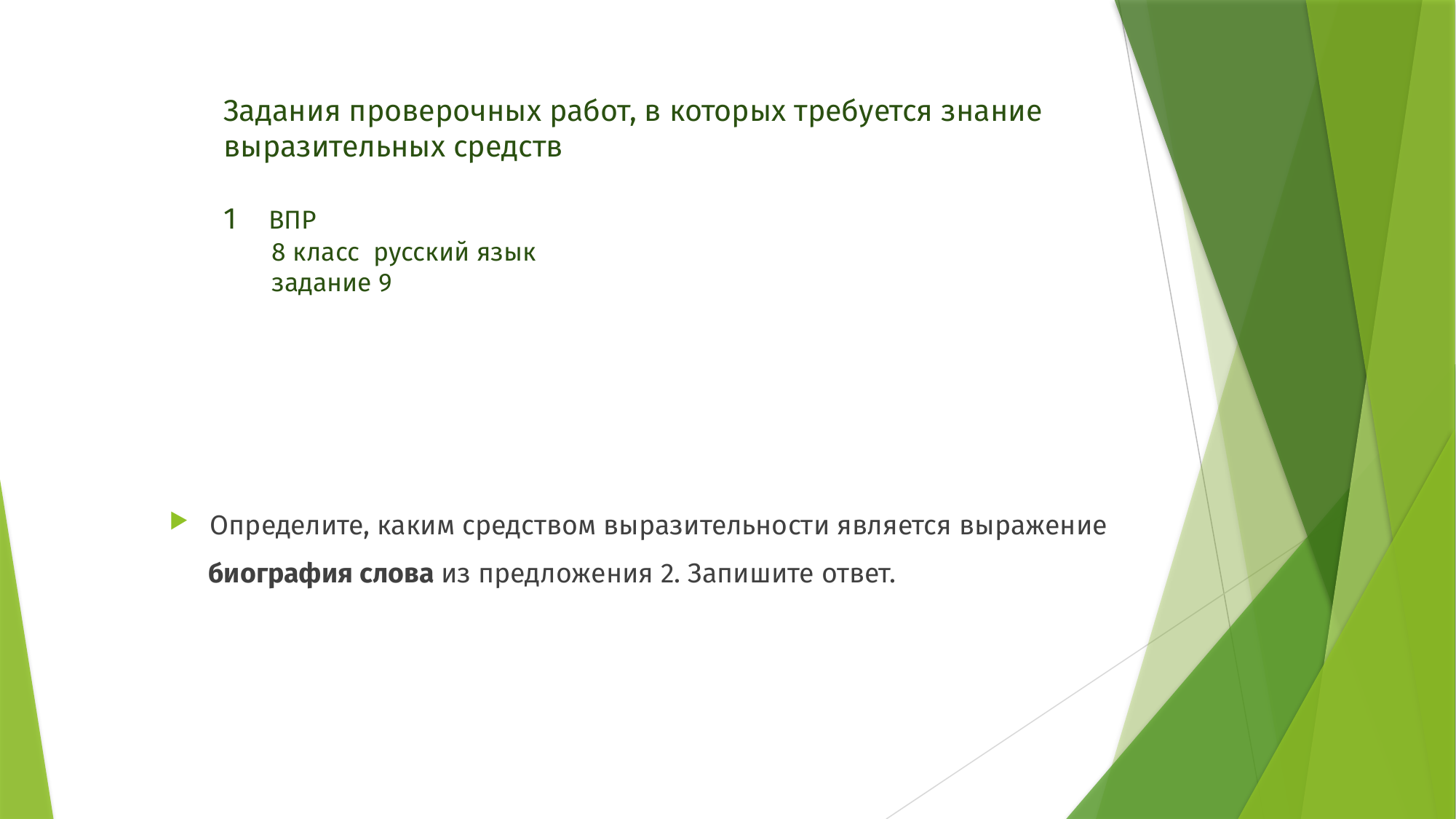

# Задания проверочных работ, в которых требуется знание выразительных средств 1    ВПР 8 класс  русский язык задание 9
Определите, каким средством выразительности является выражение
      биография слова из предложения 2. Запишите ответ.